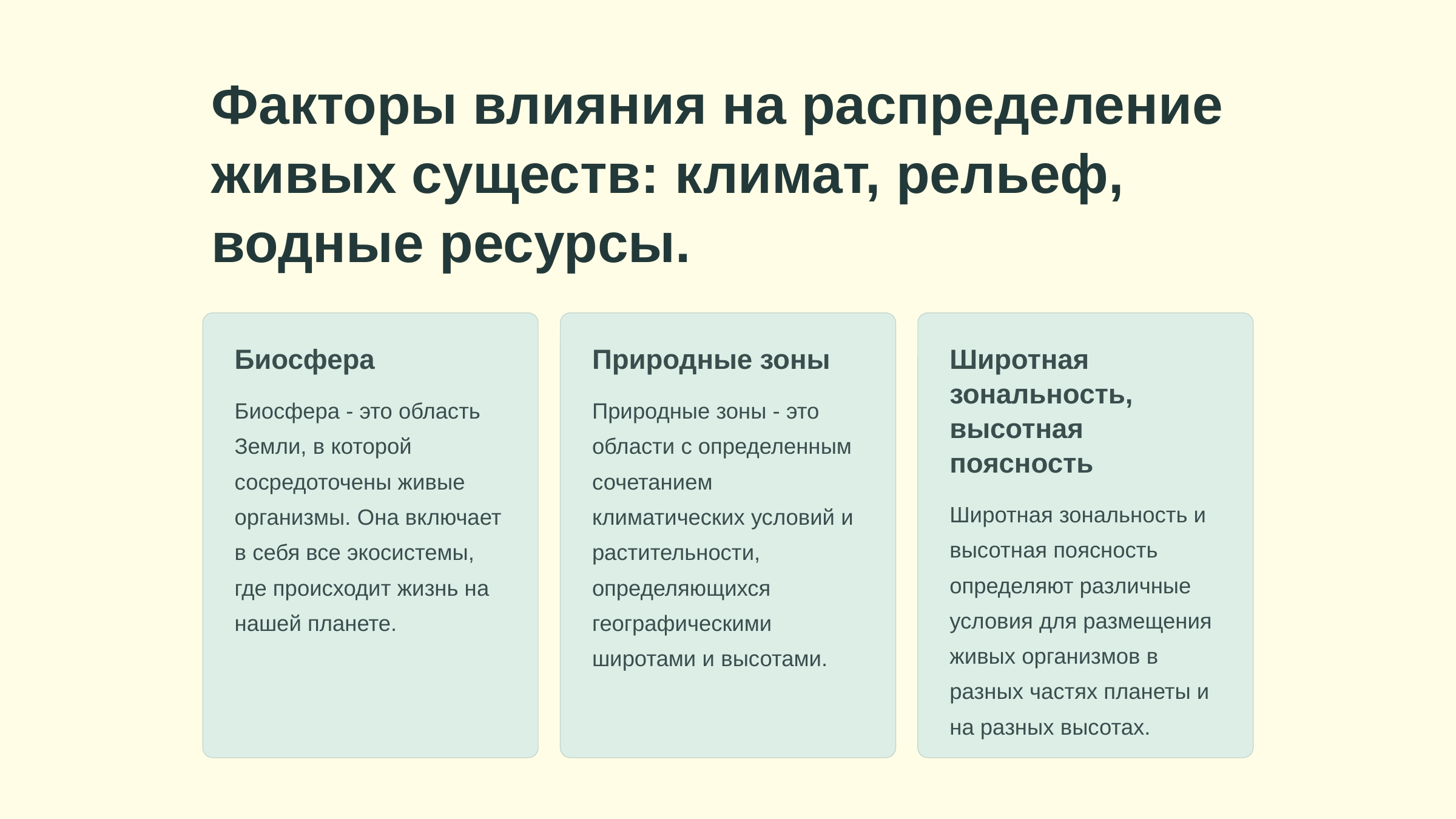

newUROKI.net
Факторы влияния на распределение живых существ: климат, рельеф, водные ресурсы.

Биосфера
Природные зоны
Широтная зональность, высотная поясность
Биосфера - это область Земли, в которой сосредоточены живые организмы. Она включает в себя все экосистемы, где происходит жизнь на нашей планете.
Природные зоны - это области с определенным сочетанием климатических условий и растительности, определяющихся географическими широтами и высотами.
Широтная зональность и высотная поясность определяют различные условия для размещения живых организмов в разных частях планеты и на разных высотах.